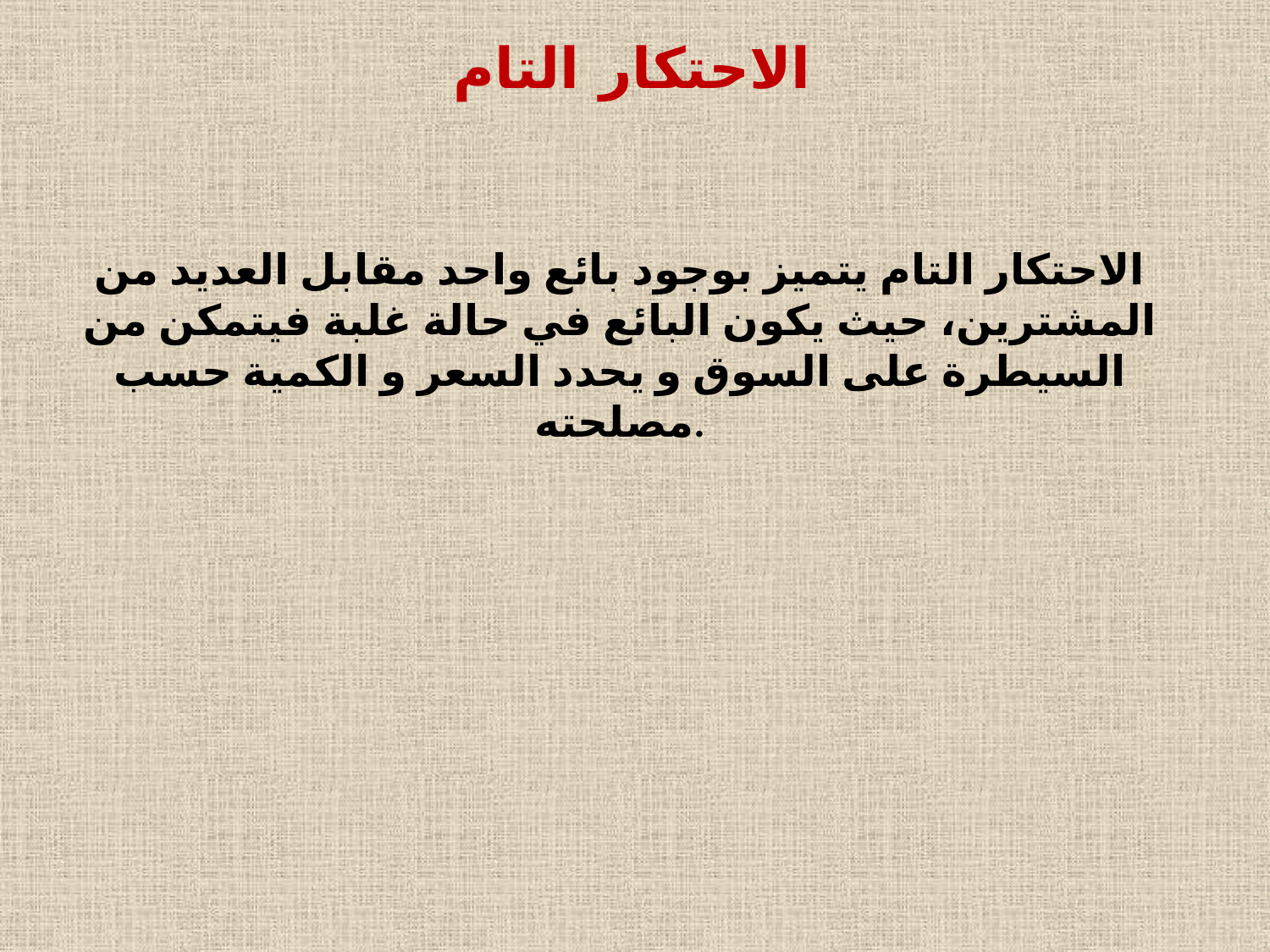

الاحتكار التام
الاحتكار التام يتميز بوجود بائع واحد مقابل العديد من المشترين، حيث يكون البائع في حالة غلبة فيتمكن من السيطرة على السوق و يحدد السعر و الكمية حسب مصلحته.